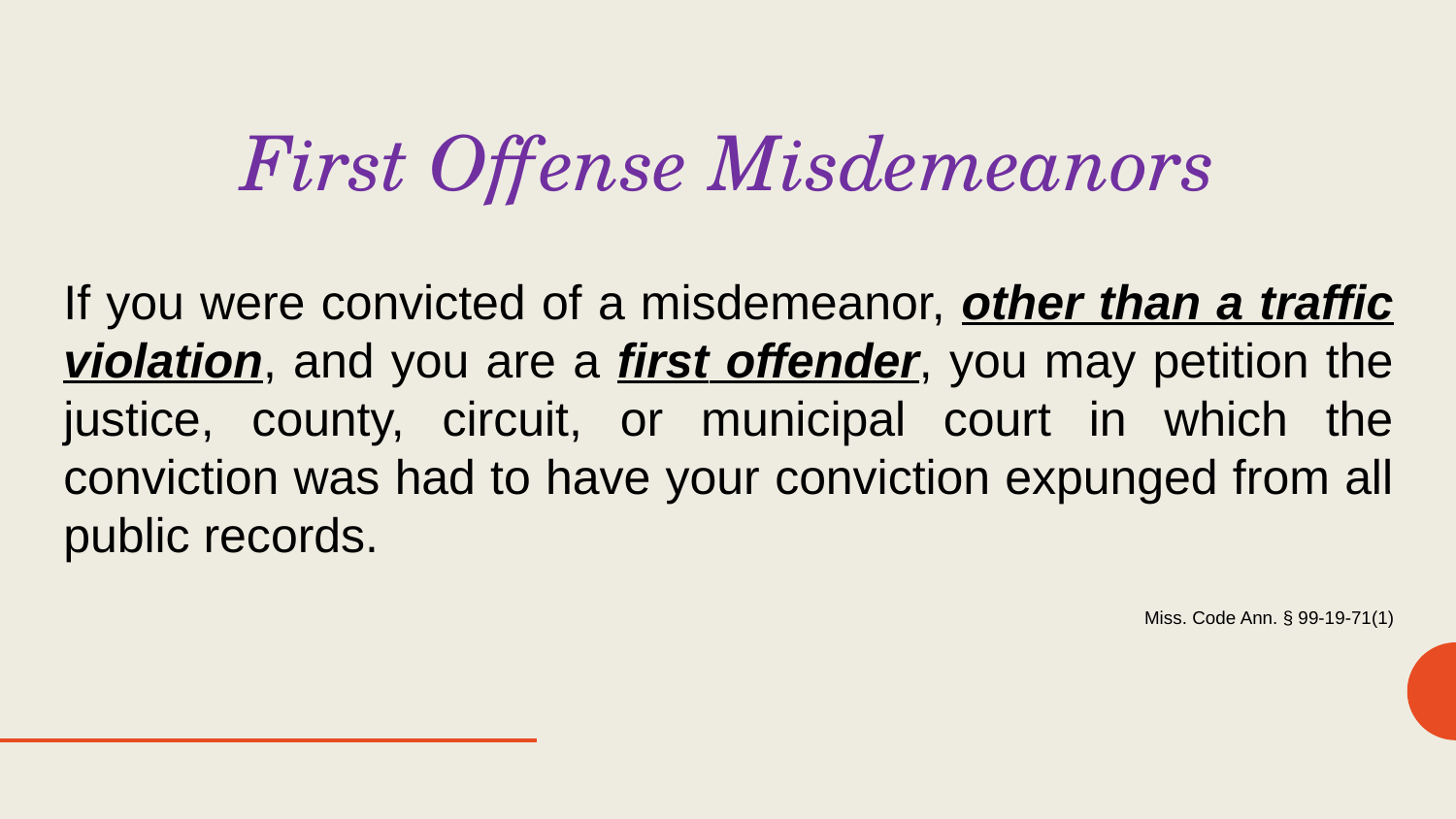

# First Offense Misdemeanors
If you were convicted of a misdemeanor, other than a traffic violation, and you are a first offender, you may petition the justice, county, circuit, or municipal court in which the conviction was had to have your conviction expunged from all public records.

Miss. Code Ann. § 99-19-71(1)